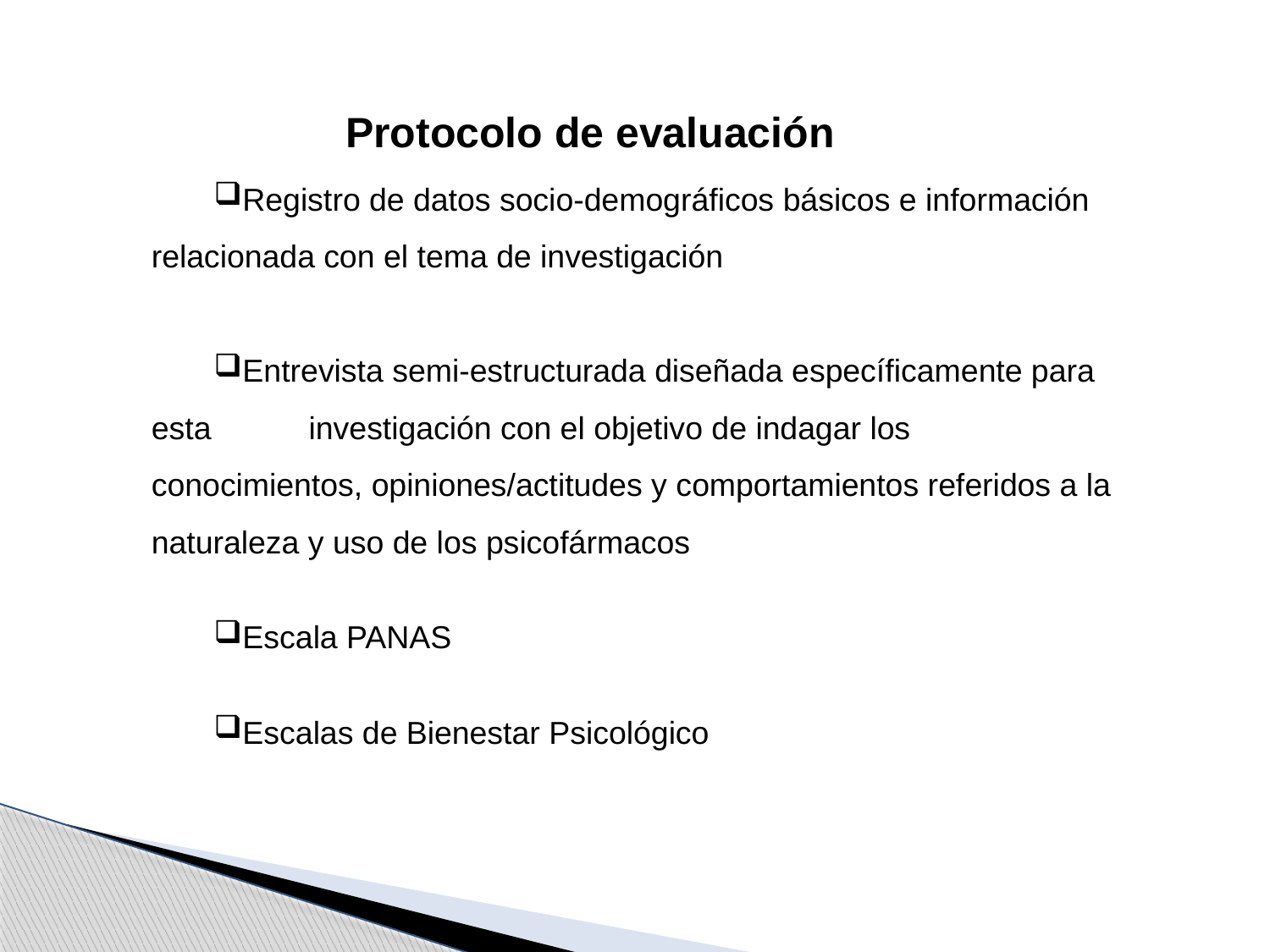

Registro de datos socio-demográficos básicos e información relacionada con el tema de investigación

Entrevista semi-estructurada diseñada específicamente para esta           investigación con el objetivo de indagar los conocimientos, opiniones/actitudes y comportamientos referidos a la naturaleza y uso de los psicofármacos
Escala PANAS
Escalas de Bienestar Psicológico

Protocolo de evaluación